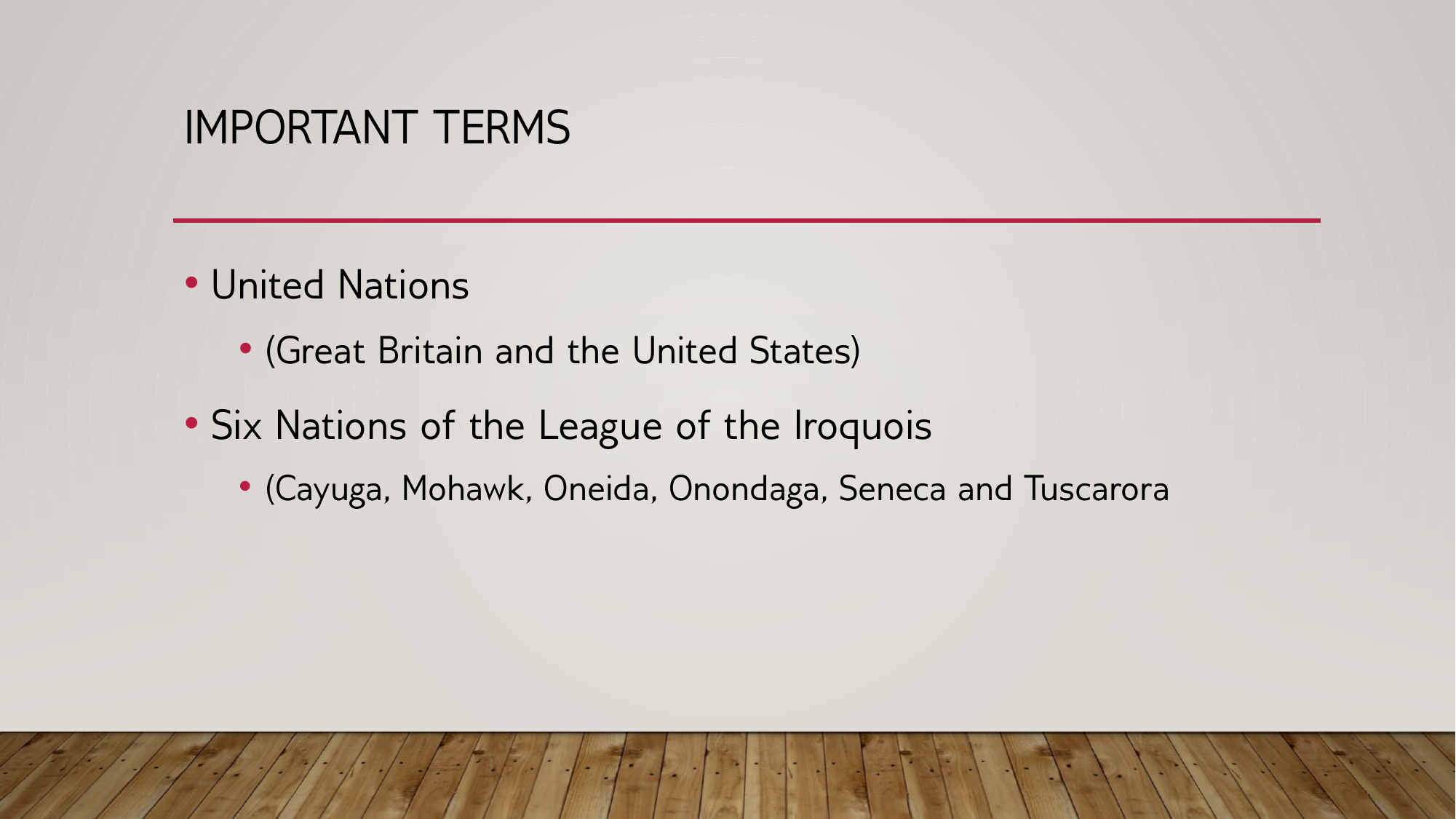

# Important terms
United Nations
(Great Britain and the United States)
Six Nations of the League of the Iroquois
(Cayuga, Mohawk, Oneida, Onondaga, Seneca and Tuscarora